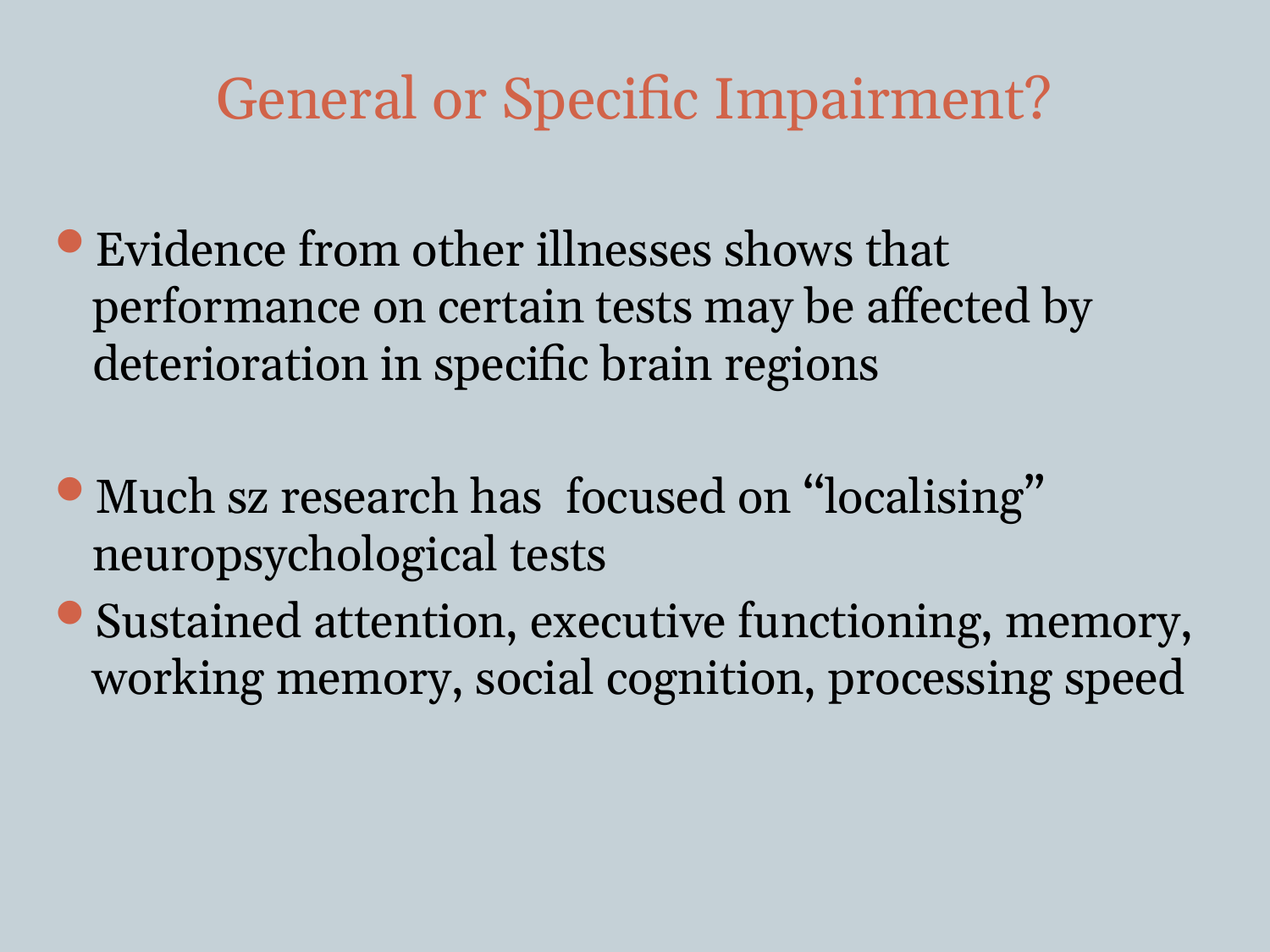

# General or Specific Impairment?
Evidence from other illnesses shows that performance on certain tests may be affected by deterioration in specific brain regions

Much sz research has  focused on ‘‘localising’’ neuropsychological tests
Sustained attention, executive functioning, memory, working memory, social cognition, processing speed